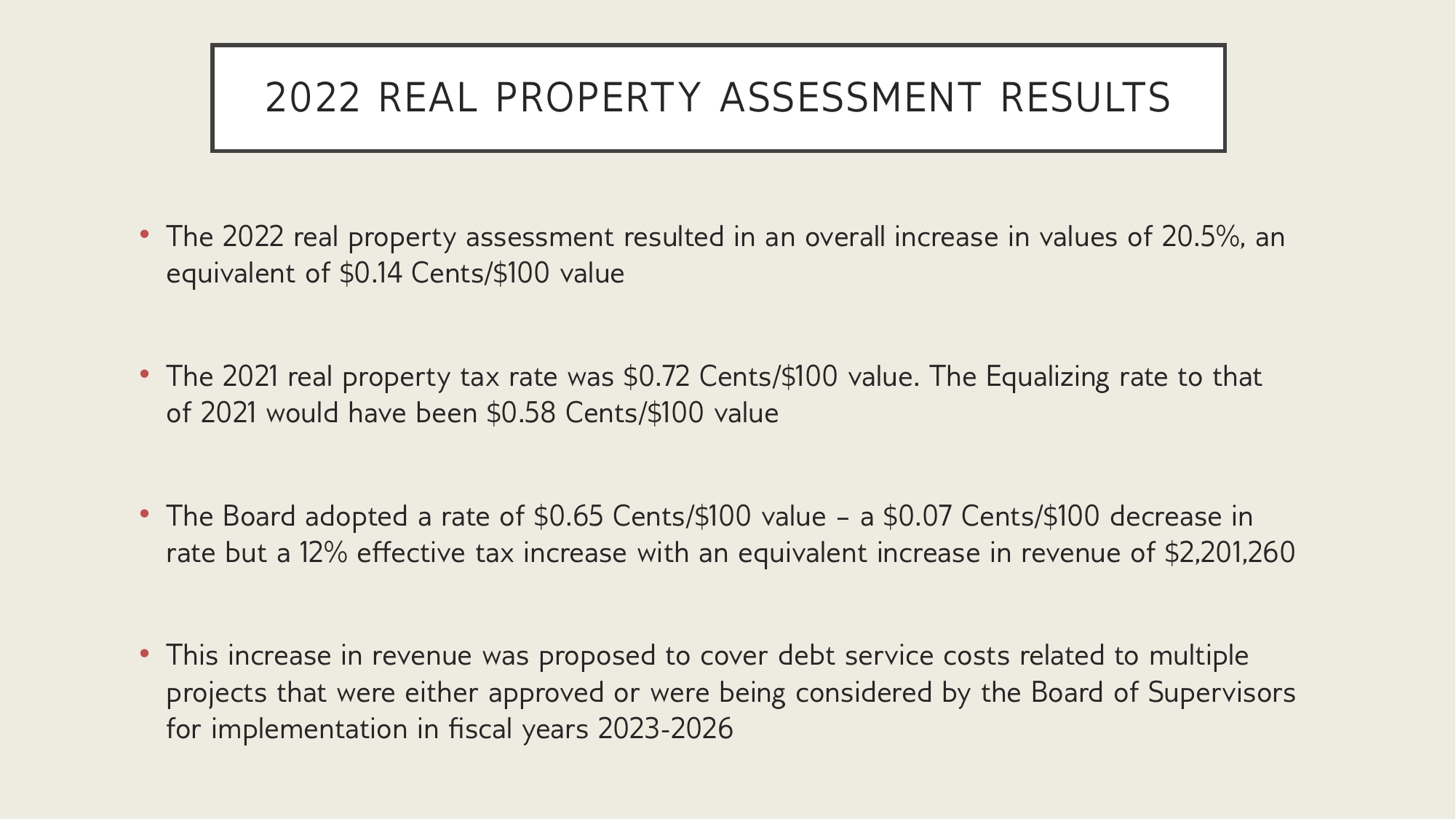

# 2022 real property assessment results
The 2022 real property assessment resulted in an overall increase in values of 20.5%, an equivalent of $0.14 Cents/$100 value

The 2021 real property tax rate was $0.72 Cents/$100 value. The Equalizing rate to that of 2021 would have been $0.58 Cents/$100 value

The Board adopted a rate of $0.65 Cents/$100 value – a $0.07 Cents/$100 decrease in rate but a 12% effective tax increase with an equivalent increase in revenue of $2,201,260

This increase in revenue was proposed to cover debt service costs related to multiple projects that were either approved or were being considered by the Board of Supervisors for implementation in fiscal years 2023-2026